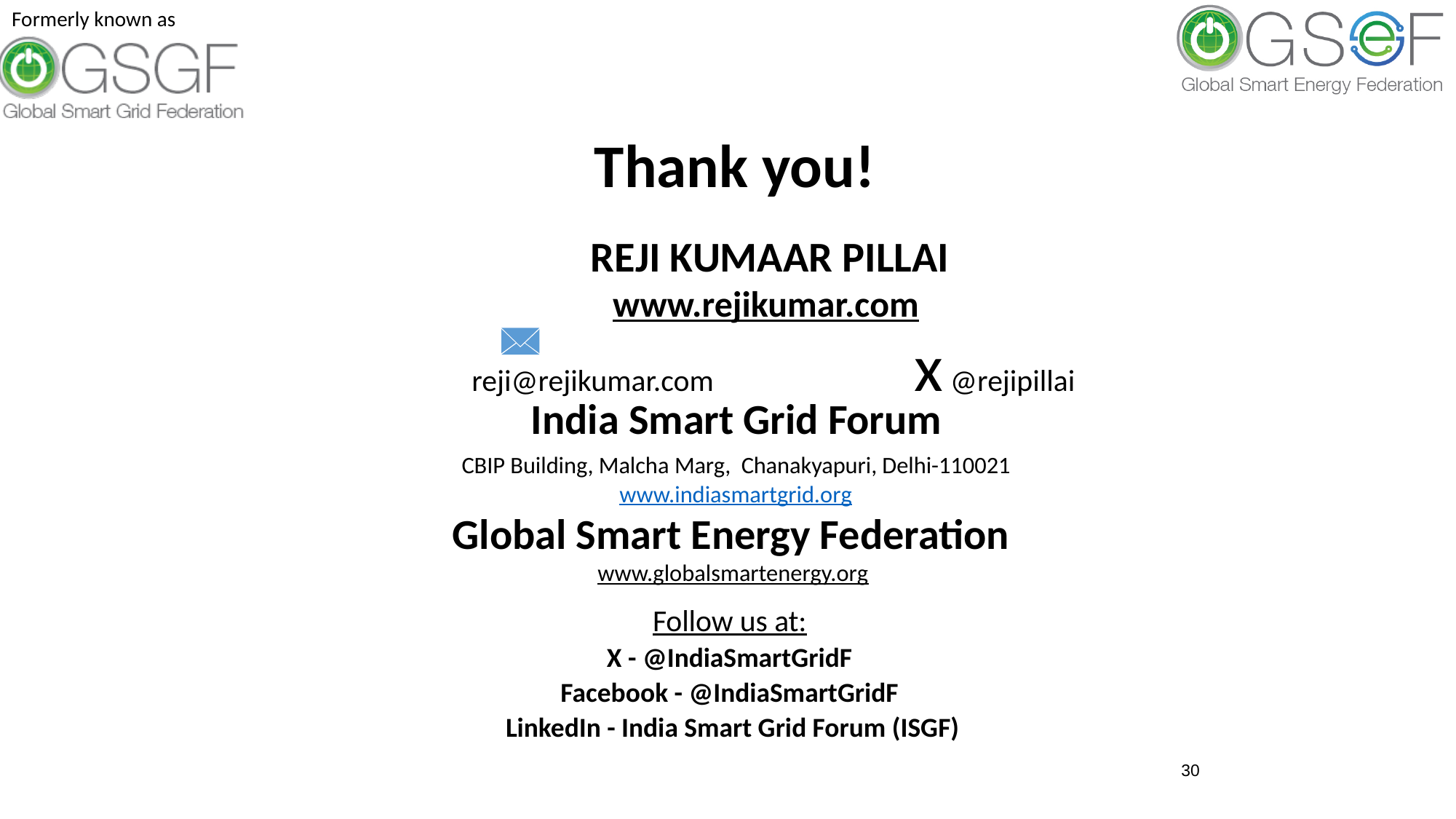

Thank you!

REJI KUMAAR PILLAI
www.rejikumar.com
 reji@rejikumar.com                             x @rejipillai

India Smart Grid Forum
CBIP Building, Malcha Marg,  Chanakyapuri, Delhi-110021
www.indiasmartgrid.org
Global Smart Energy Federation
www.globalsmartenergy.org
Follow us at:

X - @IndiaSmartGridF

Facebook - @IndiaSmartGridF

 LinkedIn - India Smart Grid Forum (ISGF)
30